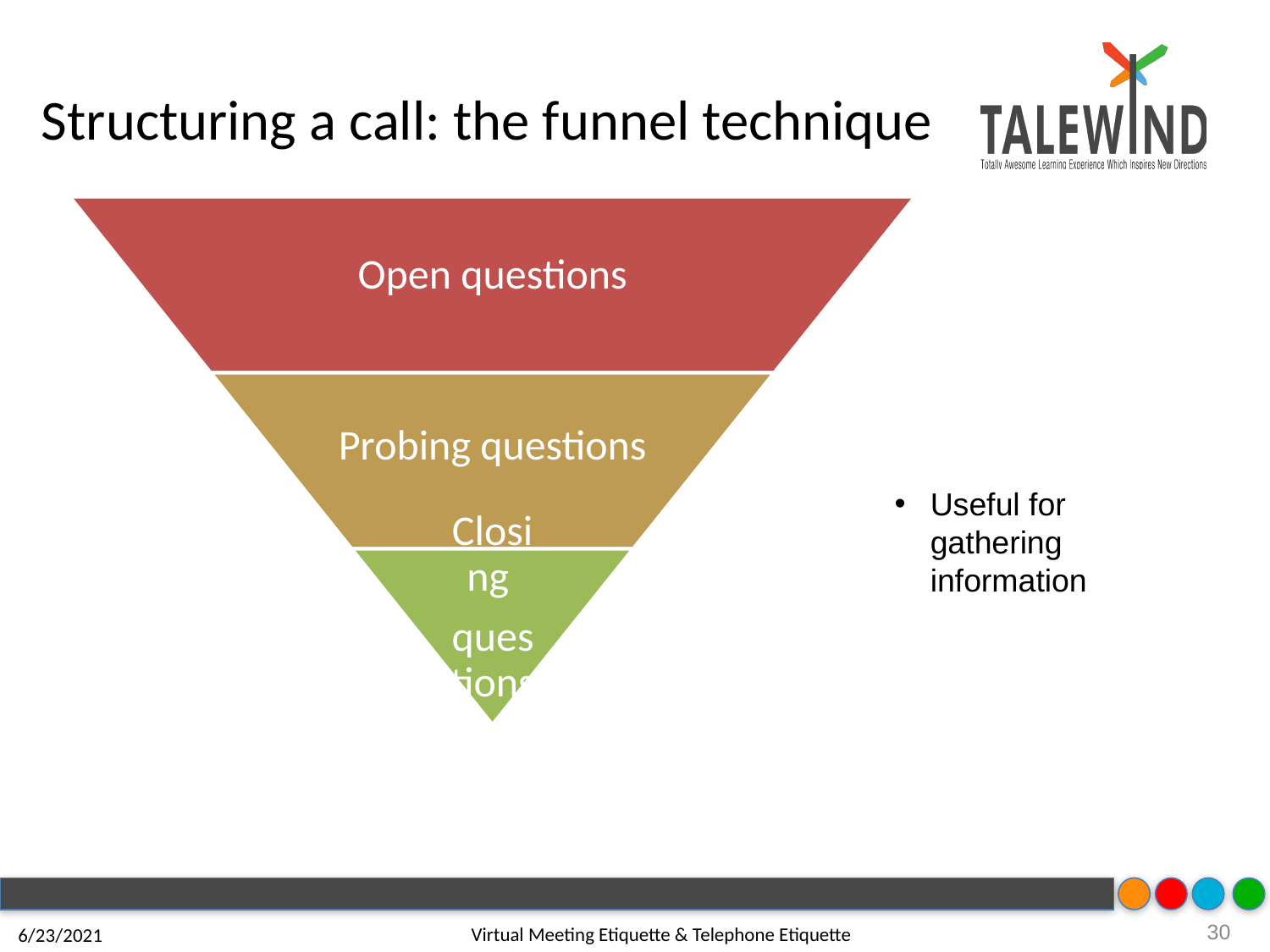

# Structuring a call: the funnel technique
Open questions
Probing questions
Closing
questions
Useful for gathering information
30
Virtual Meeting Etiquette & Telephone Etiquette
6/23/2021